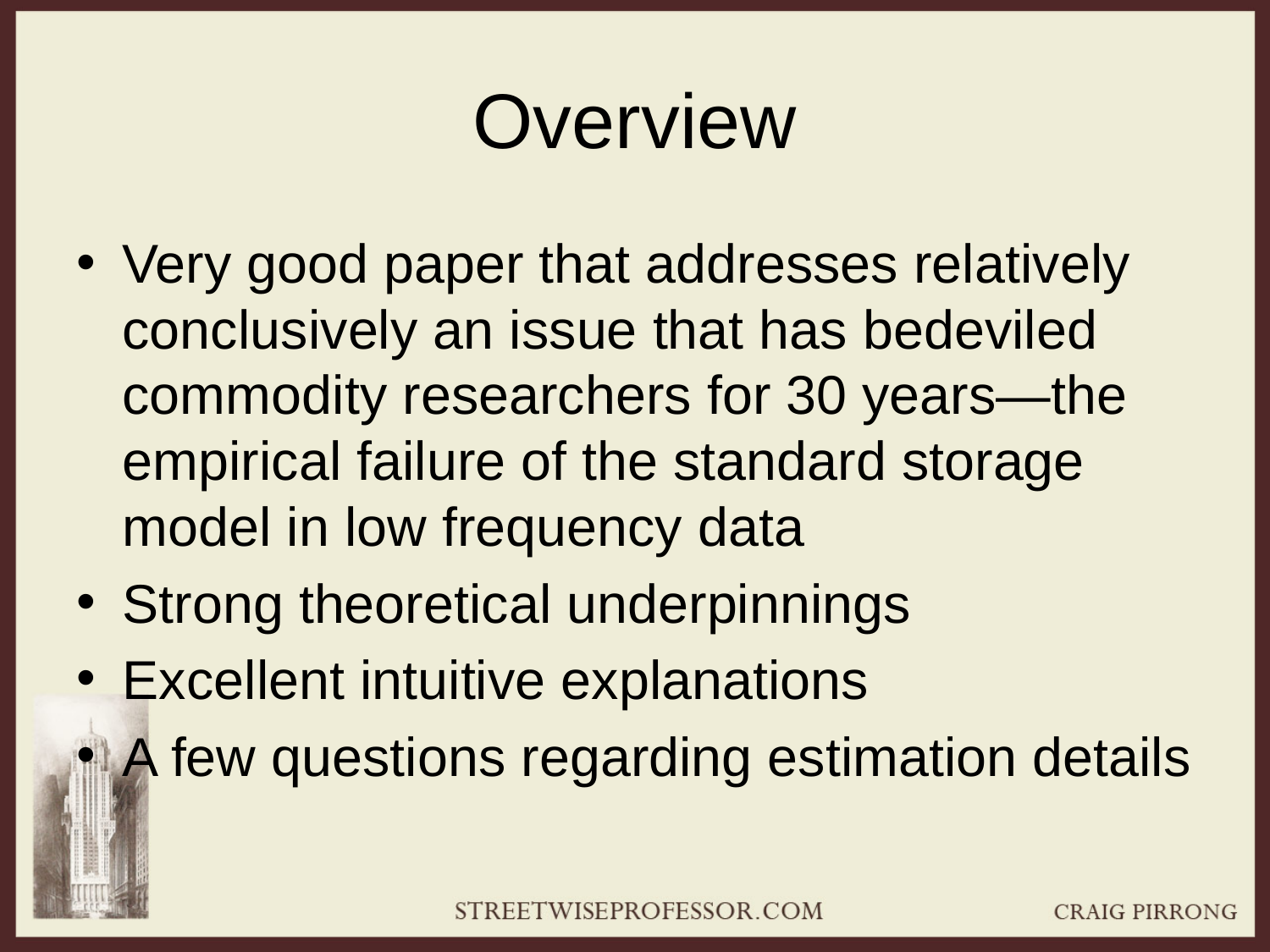

# Overview
Very good paper that addresses relatively conclusively an issue that has bedeviled commodity researchers for 30 years—the empirical failure of the standard storage model in low frequency data
Strong theoretical underpinnings
Excellent intuitive explanations
A few questions regarding estimation details